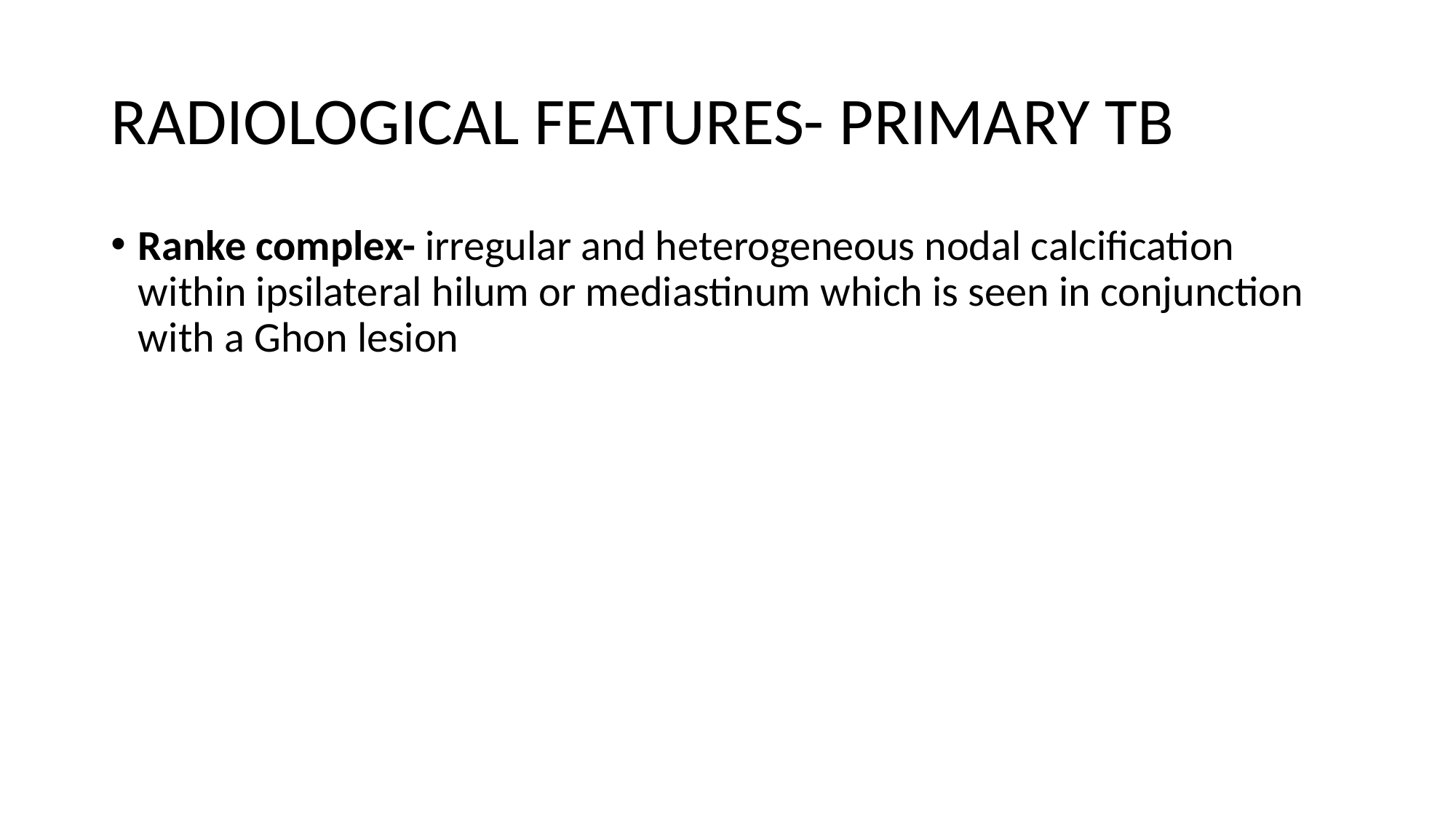

# RADIOLOGICAL FEATURES- PRIMARY TB
Ranke complex- irregular and heterogeneous nodal calcification within ipsilateral hilum or mediastinum which is seen in conjunction with a Ghon lesion